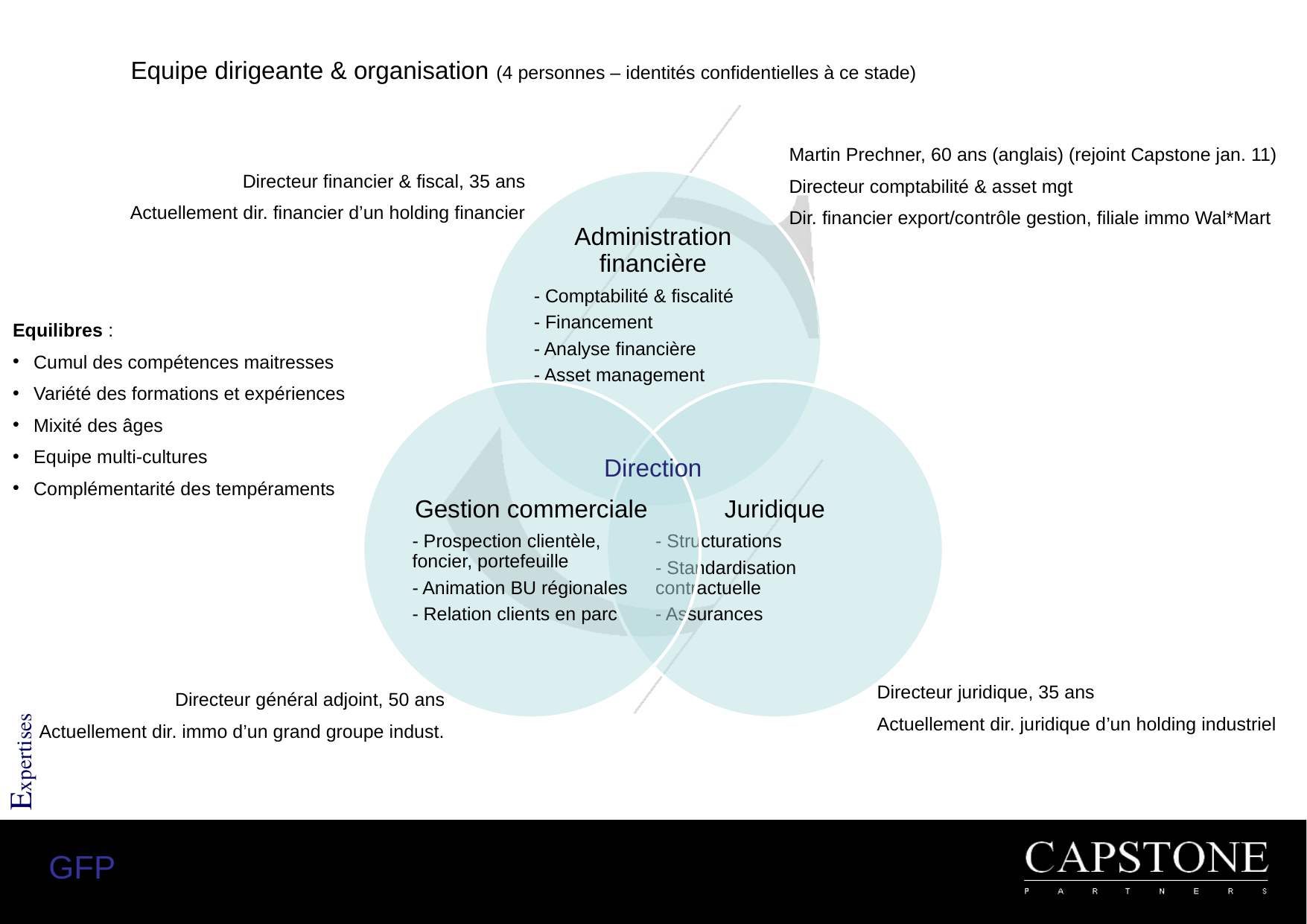

Equipe dirigeante & organisation (4 personnes – identités confidentielles à ce stade)
Martin Prechner, 60 ans (anglais) (rejoint Capstone jan. 11)
Directeur comptabilité & asset mgt
Dir. financier export/contrôle gestion, filiale immo Wal*Mart
Administration financière
- Comptabilité & fiscalité
- Financement
- Analyse financière
- Asset management
Juridique
- Structurations
- Standardisation contractuelle
- Assurances
Gestion commerciale
- Prospection clientèle, foncier, portefeuille
- Animation BU régionales
- Relation clients en parc
Directeur financier & fiscal, 35 ans
Actuellement dir. financier d’un holding financier
Equilibres :
Cumul des compétences maitresses
Variété des formations et expériences
Mixité des âges
Equipe multi-cultures
Complémentarité des tempéraments
Direction
Directeur juridique, 35 ans
Actuellement dir. juridique d’un holding industriel
Directeur général adjoint, 50 ans
Actuellement dir. immo d’un grand groupe indust.
Expertises